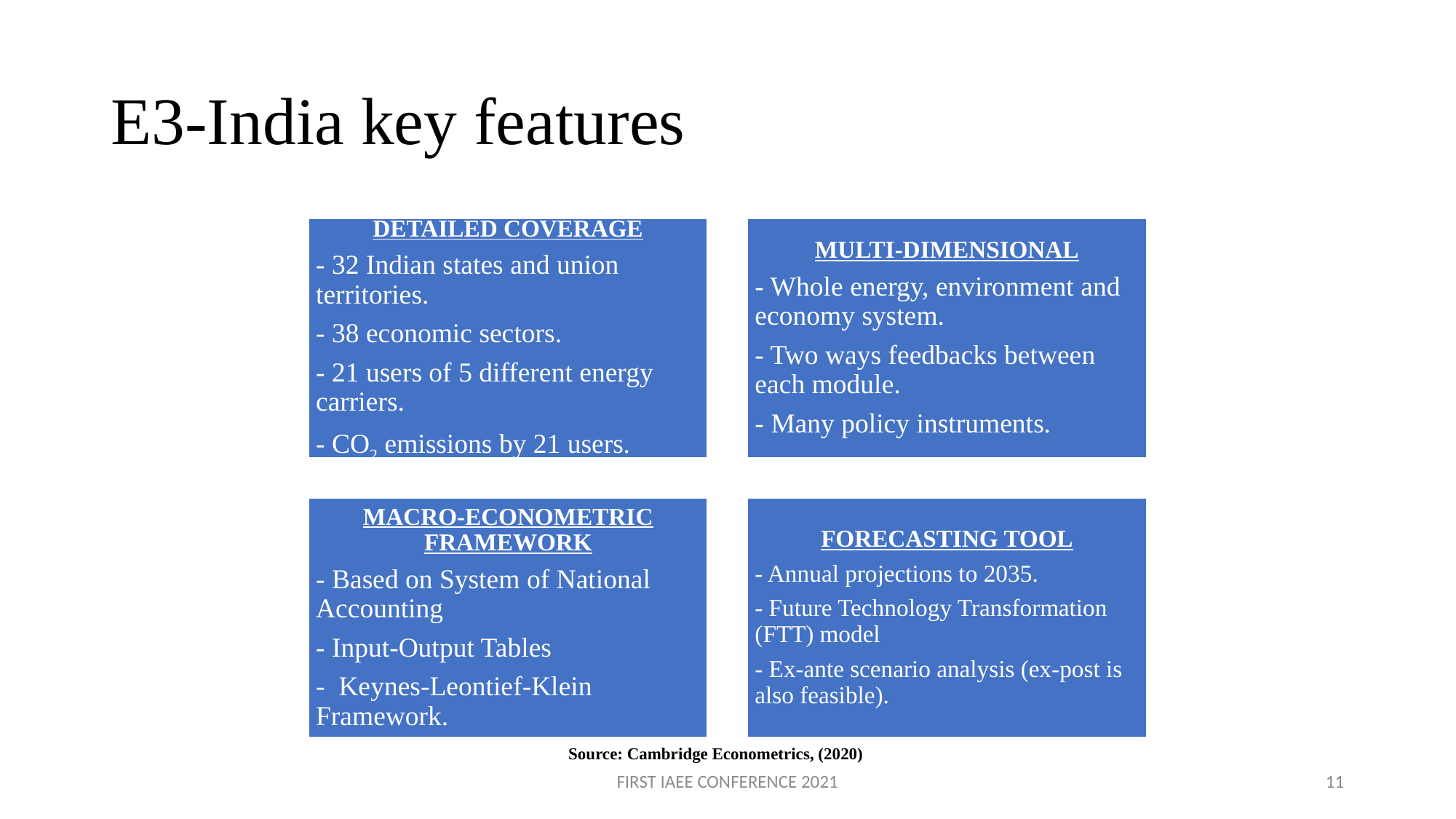

# E3-India key features
DETAILED COVERAGE
- 32 Indian states and union territories.
- 38 economic sectors.
- 21 users of 5 different energy carriers.
- CO2 emissions by 21 users.
MULTI-DIMENSIONAL
- Whole energy, environment and economy system.
- Two ways feedbacks between each module.
- Many policy instruments.
MACRO-ECONOMETRIC FRAMEWORK
- Based on System of National Accounting
- Input-Output Tables
-  Keynes-Leontief-Klein Framework.
FORECASTING TOOL
- Annual projections to 2035.
- Future Technology Transformation (FTT) model
- Ex-ante scenario analysis (ex-post is also feasible).
Source: Cambridge Econometrics, (2020)
FIRST IAEE CONFERENCE 2021
11